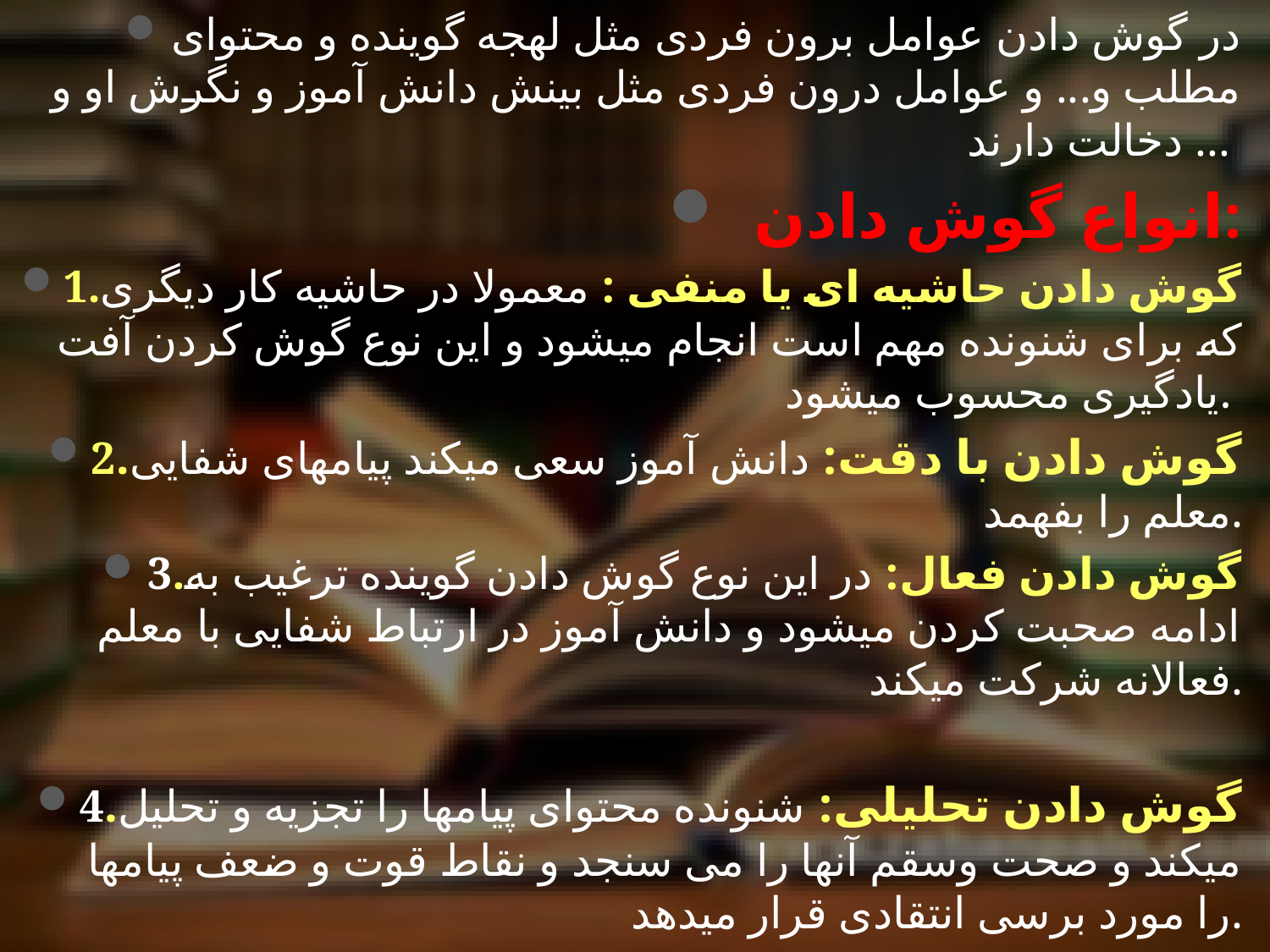

در گوش دادن عوامل برون فردی مثل لهجه گوینده و محتوای مطلب و... و عوامل درون فردی مثل بینش دانش آموز و نگرش او و ... دخالت دارند
انواع گوش دادن:
1.گوش دادن حاشیه ای یا منفی : معمولا در حاشیه کار دیگری که برای شنونده مهم است انجام میشود و این نوع گوش کردن آفت یادگیری محسوب میشود.
2.گوش دادن با دقت: دانش آموز سعی میکند پیامهای شفایی معلم را بفهمد.
3.گوش دادن فعال: در این نوع گوش دادن گوینده ترغیب به ادامه صحبت کردن میشود و دانش آموز در ارتباط شفایی با معلم فعالانه شرکت میکند.

4.گوش دادن تحلیلی: شنونده محتوای پیامها را تجزیه و تحلیل میکند و صحت وسقم آنها را می سنجد و نقاط قوت و ضعف پیامها را مورد برسی انتقادی قرار میدهد.